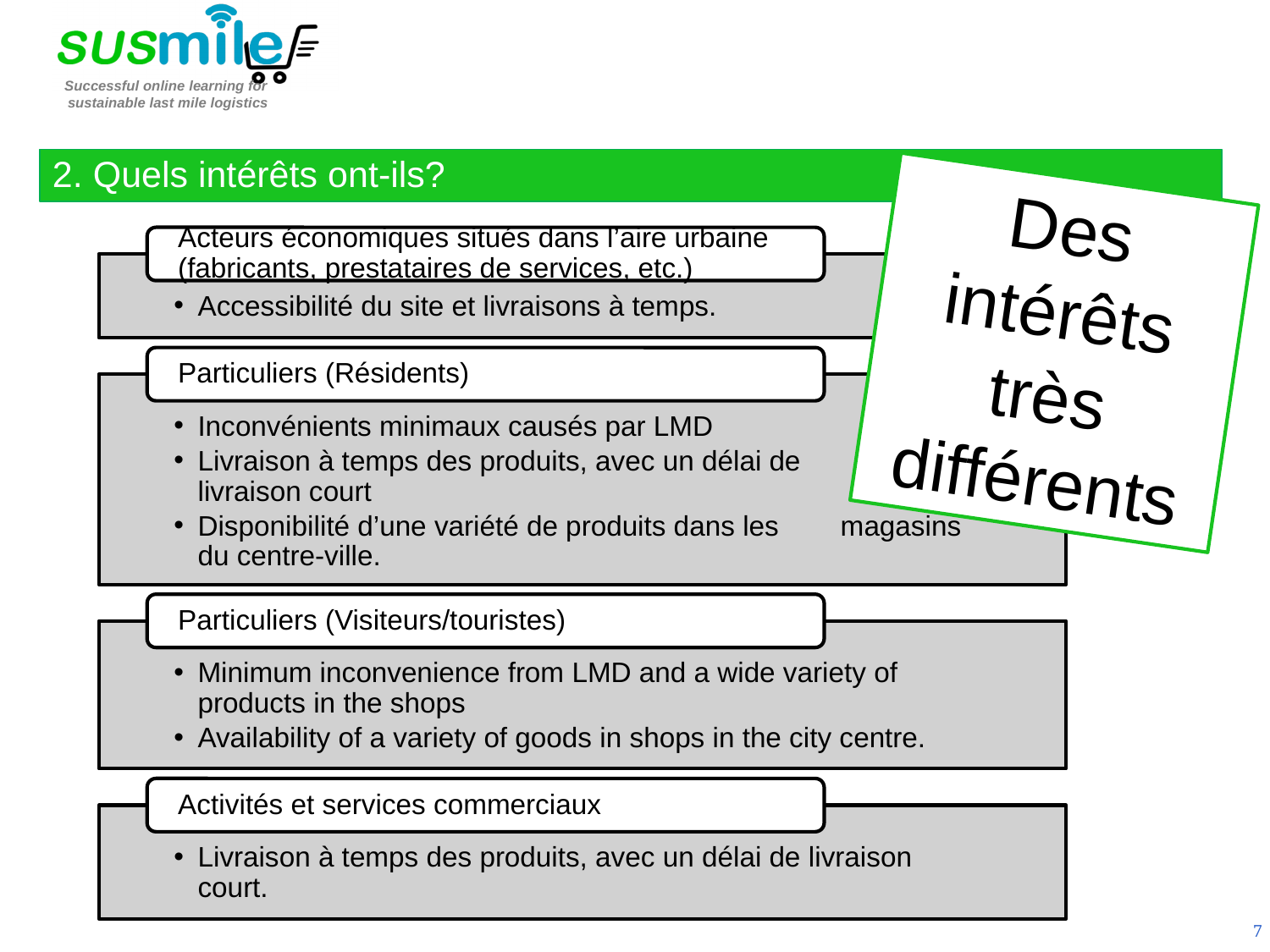

2. Quels intérêts ont-ils?
Des intérêts très différents
Accessibilité du site et livraisons à temps.
Acteurs économiques situés dans l’aire urbaine (fabricants, prestataires de services, etc.)
Inconvénients minimaux causés par LMD
Livraison à temps des produits, avec un délai de		 livraison court
Disponibilité d’une variété de produits dans les	 magasins du centre-ville.
Particuliers (Résidents)
Minimum inconvenience from LMD and a wide variety of products in the shops
Availability of a variety of goods in shops in the city centre.
Particuliers (Visiteurs/touristes)
Livraison à temps des produits, avec un délai de livraison court.
Activités et services commerciaux
7